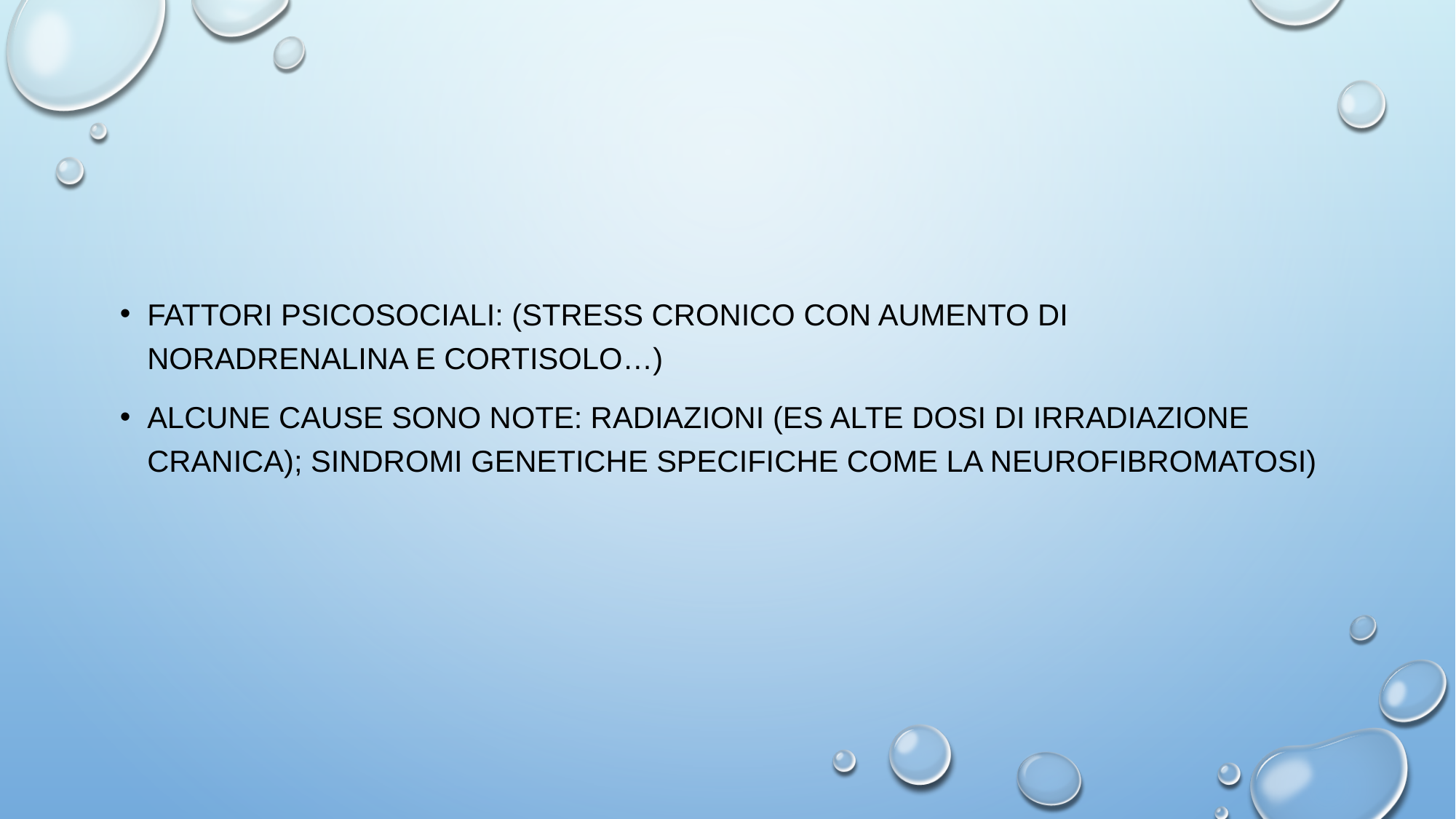

#
Fattori psicosociali: (stress cronico con aumento di noradrenalina e cortisolo…)
Alcune cause sono note: radiazioni (es alte dosi di irradiazione cranica); sindromi genetiche specifiche come la neurofibromatosi)